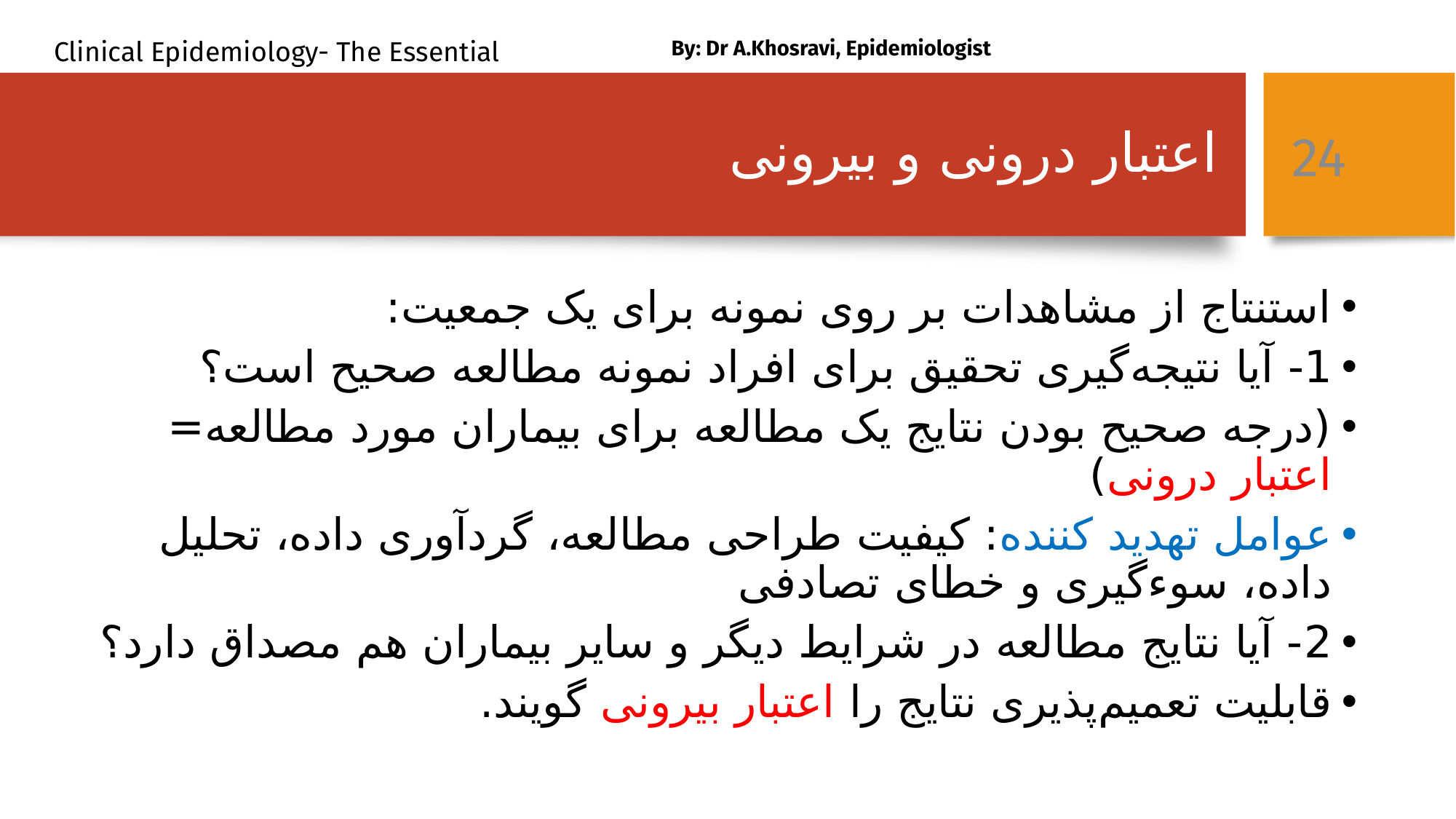

By: Dr A.Khosravi, Epidemiologist
# اعتبار درونی و بیرونی
24
استنتاج از مشاهدات بر روی نمونه برای یک جمعیت:
1- آیا نتیجه‌گیری تحقیق برای افراد نمونه مطالعه صحیح است؟
(درجه صحیح بودن نتایج یک مطالعه برای بیماران مورد مطالعه= اعتبار درونی)
عوامل تهدید کننده: کیفیت طراحی مطالعه، گردآوری داده، تحلیل داده، سوءگیری و خطای تصادفی
2- آیا نتایج مطالعه در شرایط دیگر و سایر بیماران هم مصداق دارد؟
قابلیت تعمیم‌پذیری نتایج را اعتبار بیرونی گویند.